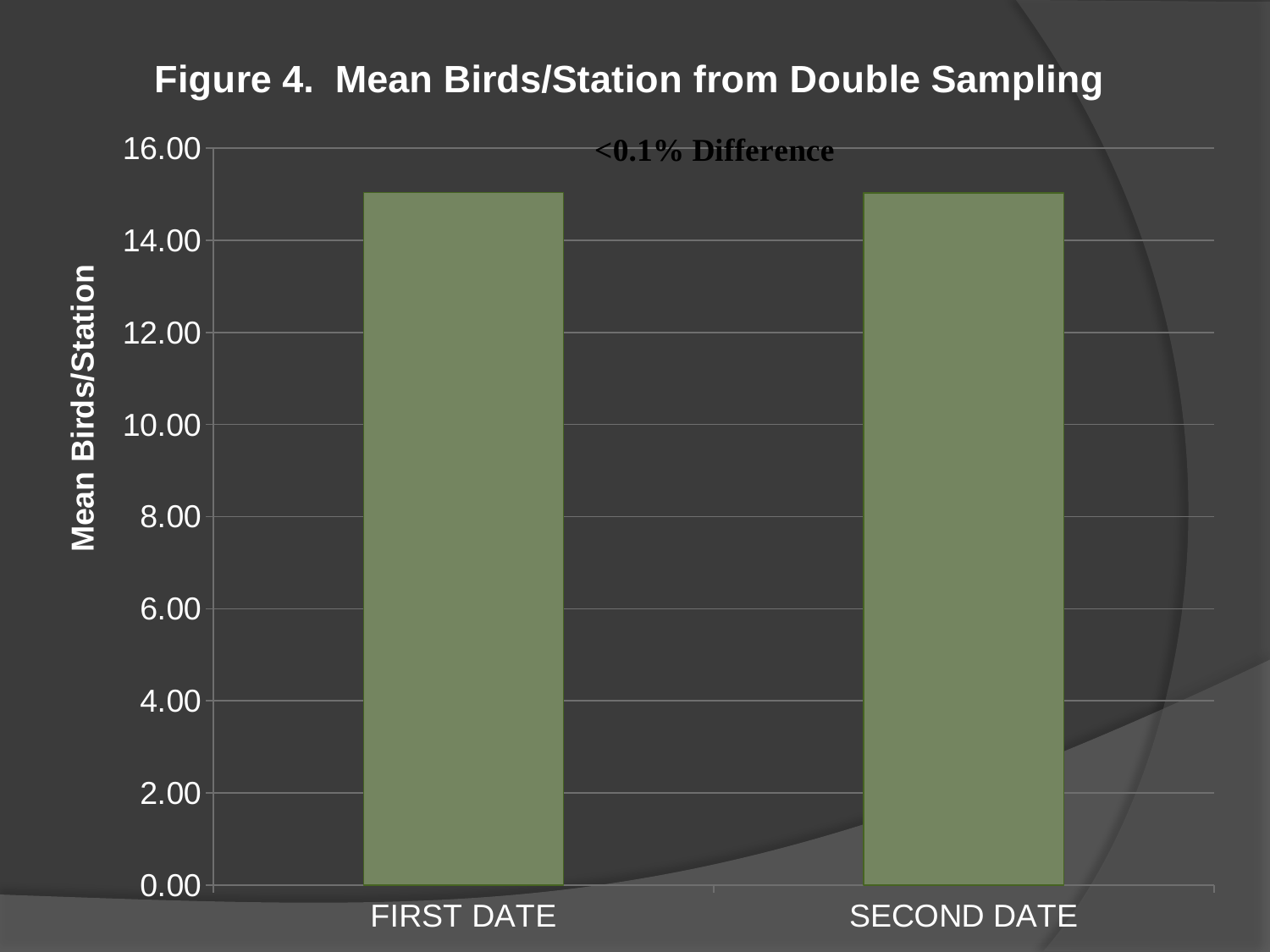

### Chart: Figure 4.  Mean Birds/Station from Double Sampling

| Category |  |
|---|---|
| FIRST DATE | 15.0375 |
| SECOND DATE | 15.025 |